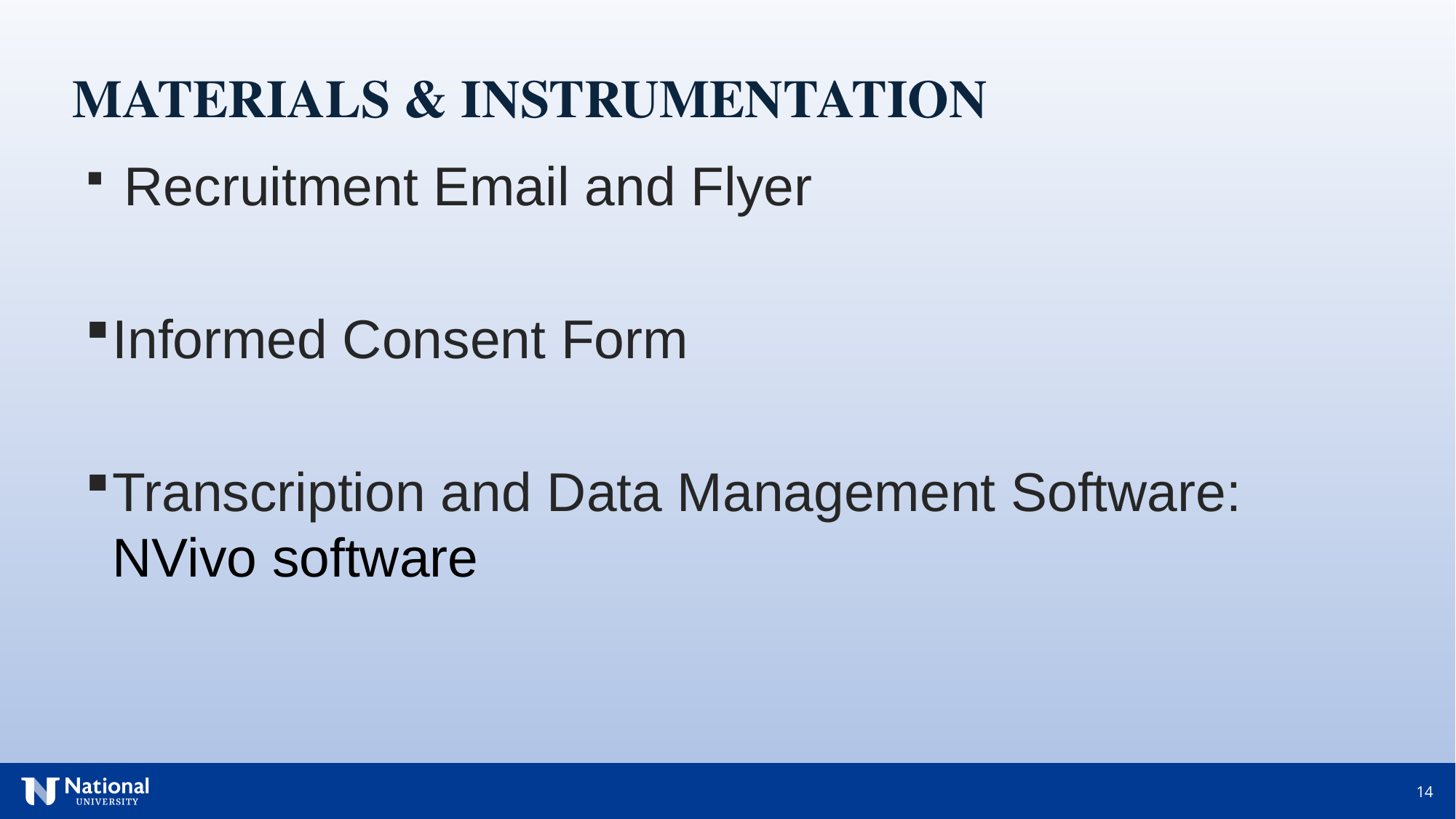

MATERIALS & INSTRUMENTATION
 Recruitment Email and Flyer

Informed Consent Form

Transcription and Data Management Software: NVivo software